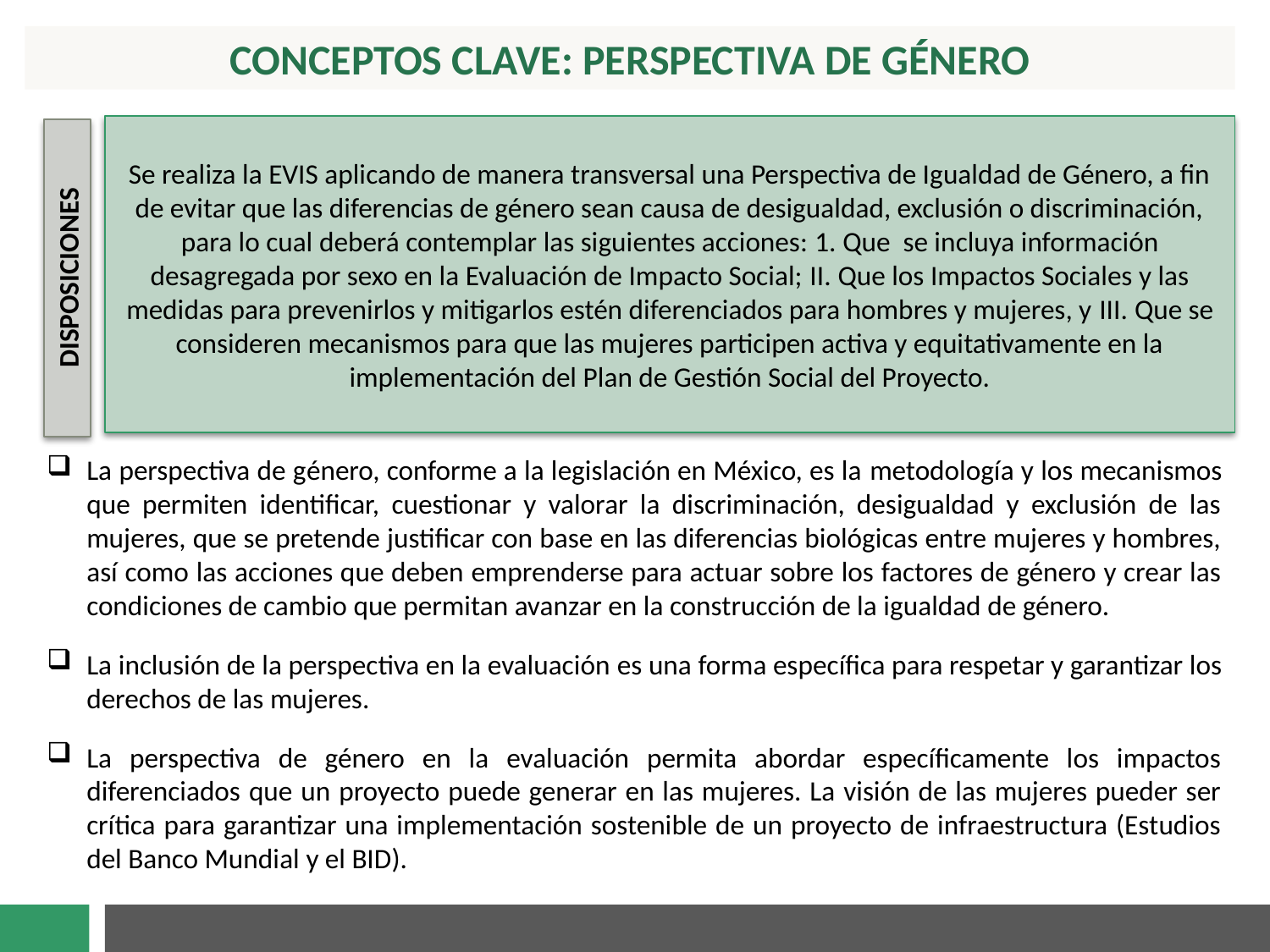

CONCEPTOS CLAVE: perspectiva de género

Se realiza la EVIS aplicando de manera transversal una Perspectiva de Igualdad de Género, a fin de evitar que las diferencias de género sean causa de desigualdad, exclusión o discriminación, para lo cual deberá contemplar las siguientes acciones: 1. Que  se incluya información desagregada por sexo en la Evaluación de Impacto Social; II. Que los Impactos Sociales y las medidas para prevenirlos y mitigarlos estén diferenciados para hombres y mujeres, y III. Que se consideren mecanismos para que las mujeres participen activa y equitativamente en la implementación del Plan de Gestión Social del Proyecto.

DISPOSICIONES
La perspectiva de género, conforme a la legislación en México, es la metodología y los mecanismos que permiten identificar, cuestionar y valorar la discriminación, desigualdad y exclusión de las mujeres, que se pretende justificar con base en las diferencias biológicas entre mujeres y hombres, así como las acciones que deben emprenderse para actuar sobre los factores de género y crear las condiciones de cambio que permitan avanzar en la construcción de la igualdad de género.

La inclusión de la perspectiva en la evaluación es una forma específica para respetar y garantizar los derechos de las mujeres.

La perspectiva de género en la evaluación permita abordar específicamente los impactos diferenciados que un proyecto puede generar en las mujeres. La visión de las mujeres pueder ser crítica para garantizar una implementación sostenible de un proyecto de infraestructura (Estudios del Banco Mundial y el BID).